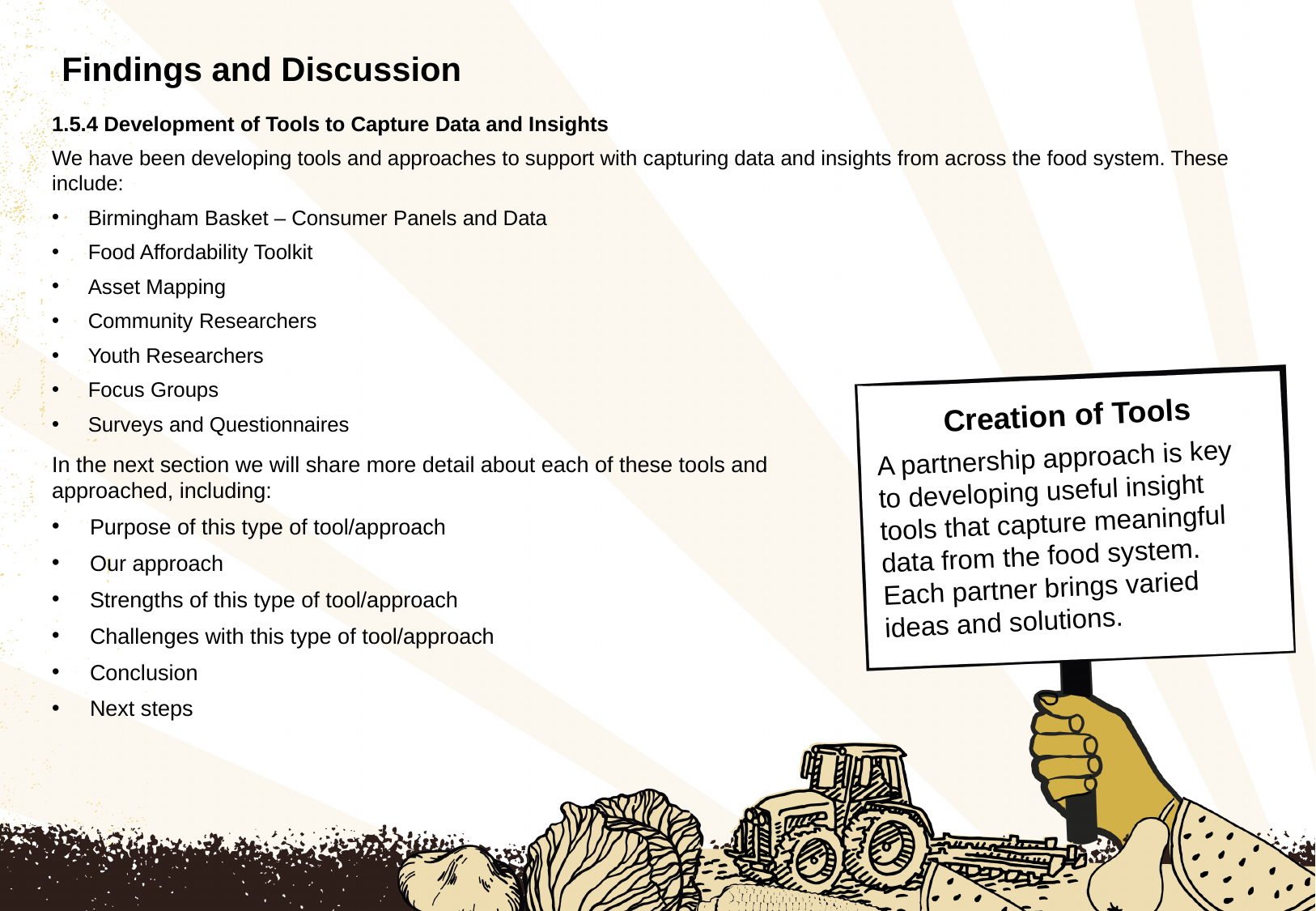

# Findings and Discussion: Development of Tools to Capture Data and Insights
Findings and Discussion
1.5.4 Development of Tools to Capture Data and Insights
We have been developing tools and approaches to support with capturing data and insights from across the food system. These include:
Birmingham Basket – Consumer Panels and Data
Food Affordability Toolkit
Asset Mapping
Community Researchers
Youth Researchers
Focus Groups
Surveys and Questionnaires
Creation of Tools

A partnership approach is key to developing useful insight tools that capture meaningful data from the food system. Each partner brings varied ideas and solutions.
In the next section we will share more detail about each of these tools and approached, including:
Purpose of this type of tool/approach
Our approach
Strengths of this type of tool/approach
Challenges with this type of tool/approach
Conclusion
Next steps